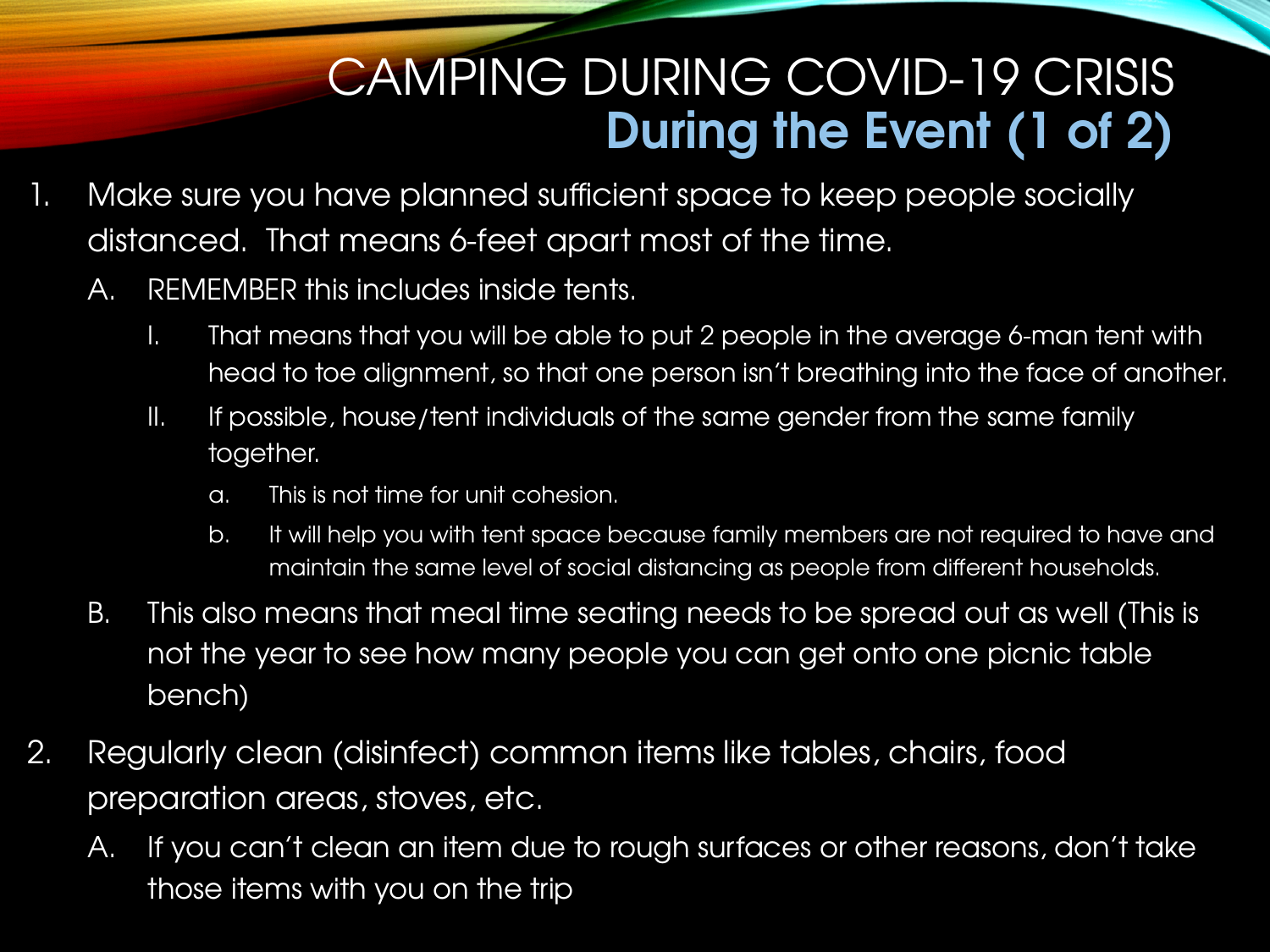

# CAMPING DURING COVID-19 Crisis During the Event (1 of 2)
Make sure you have planned sufficient space to keep people socially distanced.  That means 6-feet apart most of the time.
REMEMBER this includes inside tents.
That means that you will be able to put 2 people in the average 6-man tent with head to toe alignment, so that one person isn’t breathing into the face of another.
If possible, house/tent individuals of the same gender from the same family together.
This is not time for unit cohesion.
It will help you with tent space because family members are not required to have and maintain the same level of social distancing as people from different households.
This also means that meal time seating needs to be spread out as well (This is not the year to see how many people you can get onto one picnic table bench)
Regularly clean (disinfect) common items like tables, chairs, food preparation areas, stoves, etc.
If you can’t clean an item due to rough surfaces or other reasons, don’t take those items with you on the trip